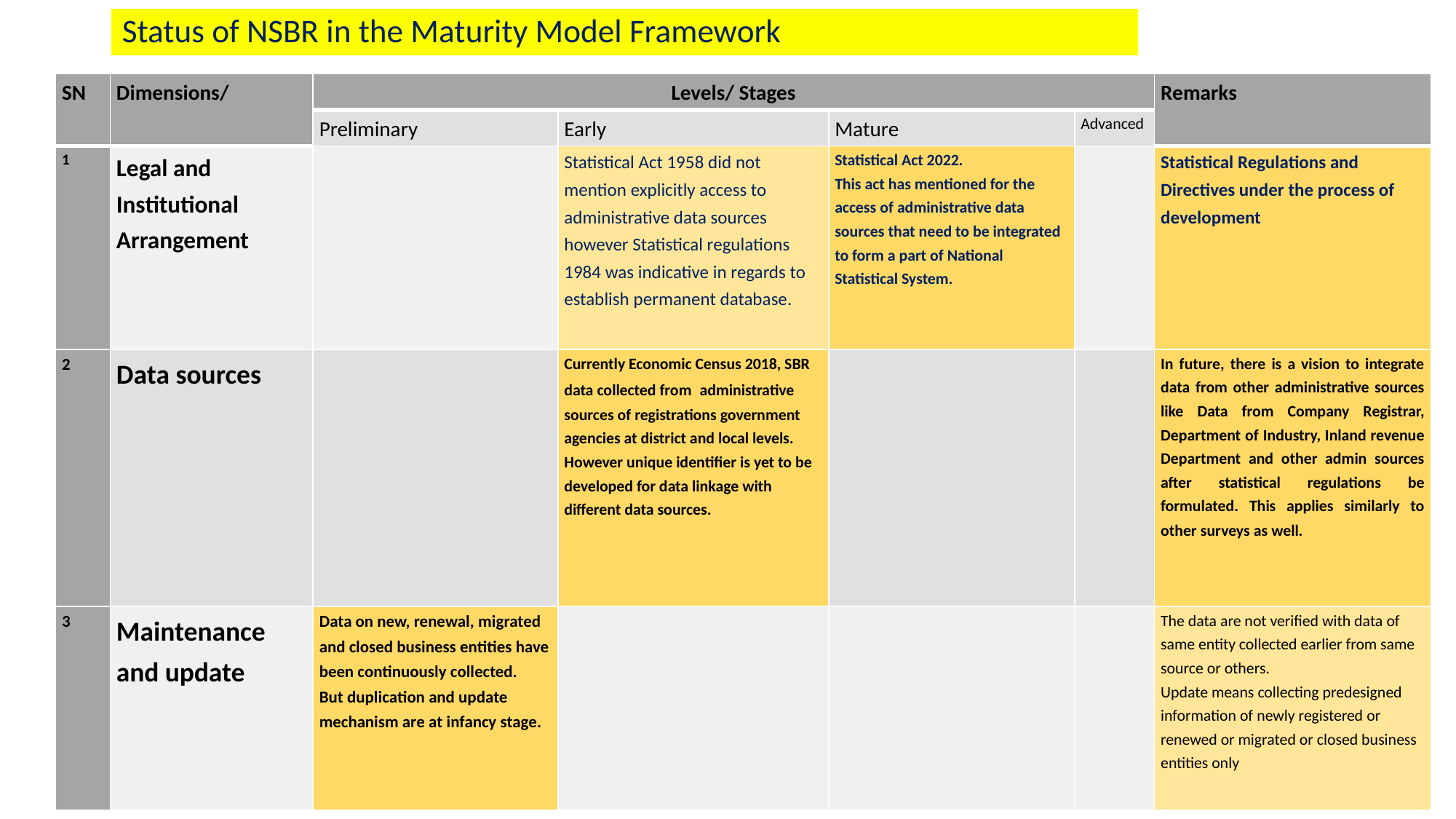

# Status of NSBR in the Maturity Model Framework
| SN | Dimensions/ | Levels/ Stages |  |  |  | Remarks |
| --- | --- | --- | --- | --- | --- | --- |
|  |  | Preliminary | Early | Mature | Advanced |  |
| 1 | Legal and Institutional Arrangement |  | Statistical Act 1958 did not mention explicitly access to administrative data sources however Statistical regulations 1984 was indicative in regards to establish permanent database. | Statistical Act 2022. This act has mentioned for the access of administrative data sources that need to be integrated to form a part of National Statistical System. |  | Statistical Regulations and Directives under the process of development |
| 2 | Data sources |  | Currently Economic Census 2018, SBR data collected from administrative sources of registrations government agencies at district and local levels. However unique identifier is yet to be developed for data linkage with different data sources. |  |  | In future, there is a vision to integrate data from other administrative sources like Data from Company Registrar, Department of Industry, Inland revenue Department and other admin sources after statistical regulations be formulated. This applies similarly to other surveys as well. |
| 3 | Maintenance and update | Data on new, renewal, migrated and closed business entities have been continuously collected. But duplication and update mechanism are at infancy stage. |  |  |  | The data are not verified with data of same entity collected earlier from same source or others. Update means collecting predesigned information of newly registered or renewed or migrated or closed business entities only |